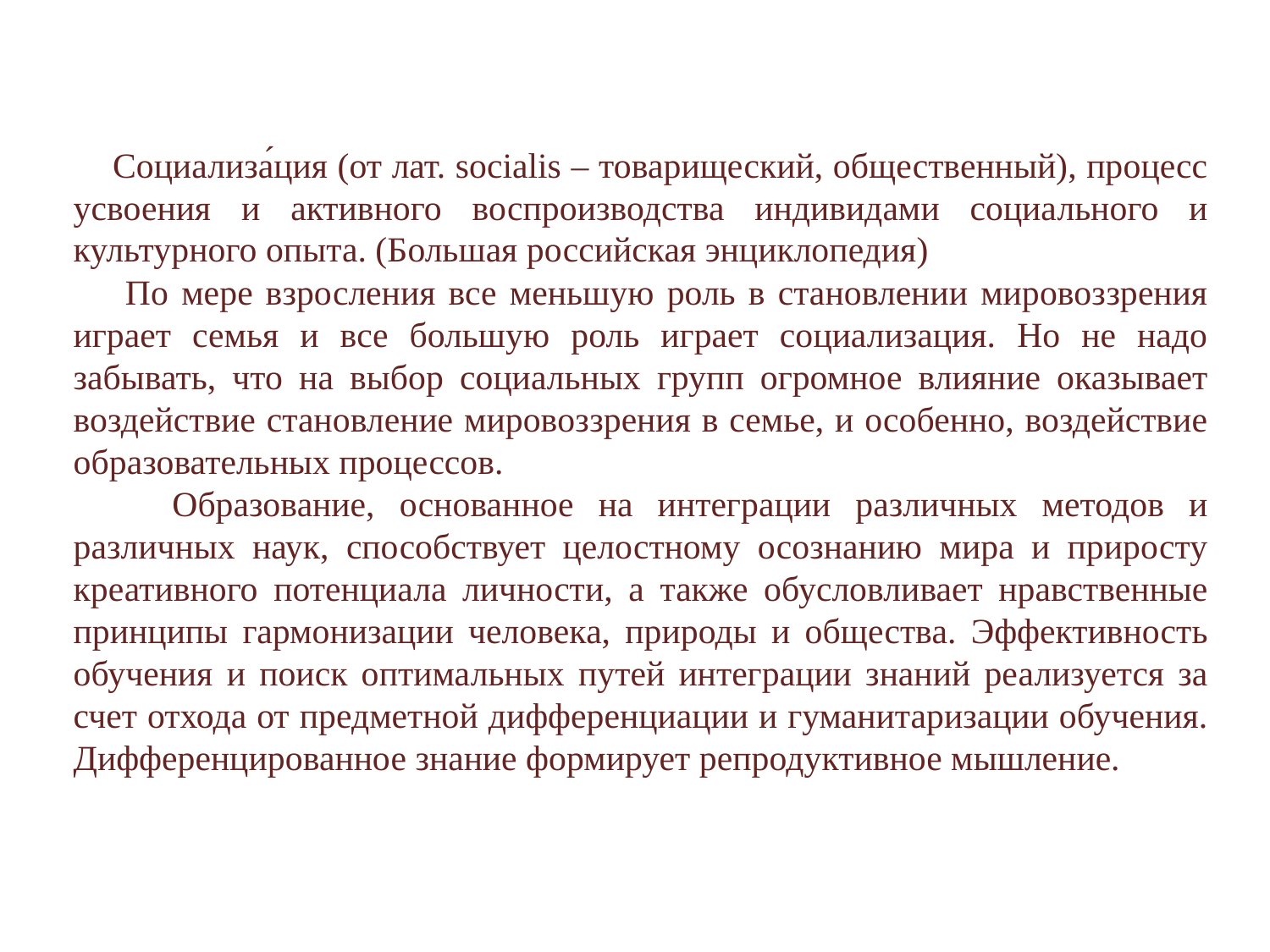

Социализа́ция (от лат. socialis – товарищеский, общественный), процесс усвоения и активного воспроизводства индивидами социального и культурного опыта. (Большая российская энциклопедия)
    По мере взросления все меньшую роль в становлении мировоззрения играет семья и все большую роль играет социализация. Но не надо забывать, что на выбор социальных групп огромное влияние оказывает воздействие становление мировоззрения в семье, и особенно, воздействие образовательных процессов.
    Образование, основанное на интеграции различных методов и различных наук, способствует целостному осознанию мира и приросту креативного потенциала личности, а также обусловливает нравственные принципы гармонизации человека, природы и общества. Эффективность обучения и поиск оптимальных путей интеграции знаний реализуется за счет отхода от предметной дифференциации и гуманитаризации обучения. Дифференцированное знание формирует репродуктивное мышление.